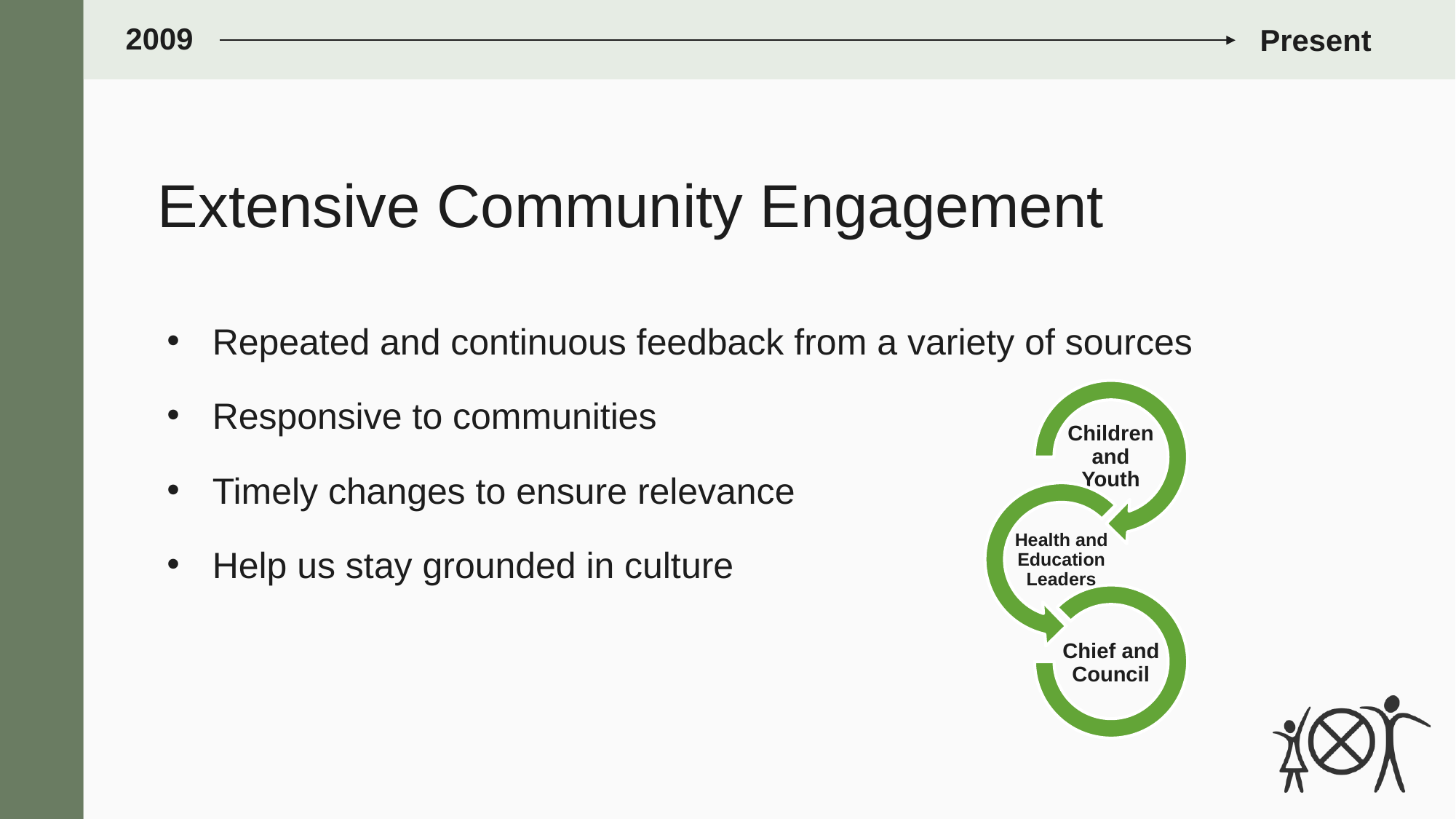

2009
Present
# Extensive Community Engagement
Repeated and continuous feedback from a variety of sources
Responsive to communities
Timely changes to ensure relevance
Help us stay grounded in culture

Children and Youth
Health and Education Leaders
Chief and Council